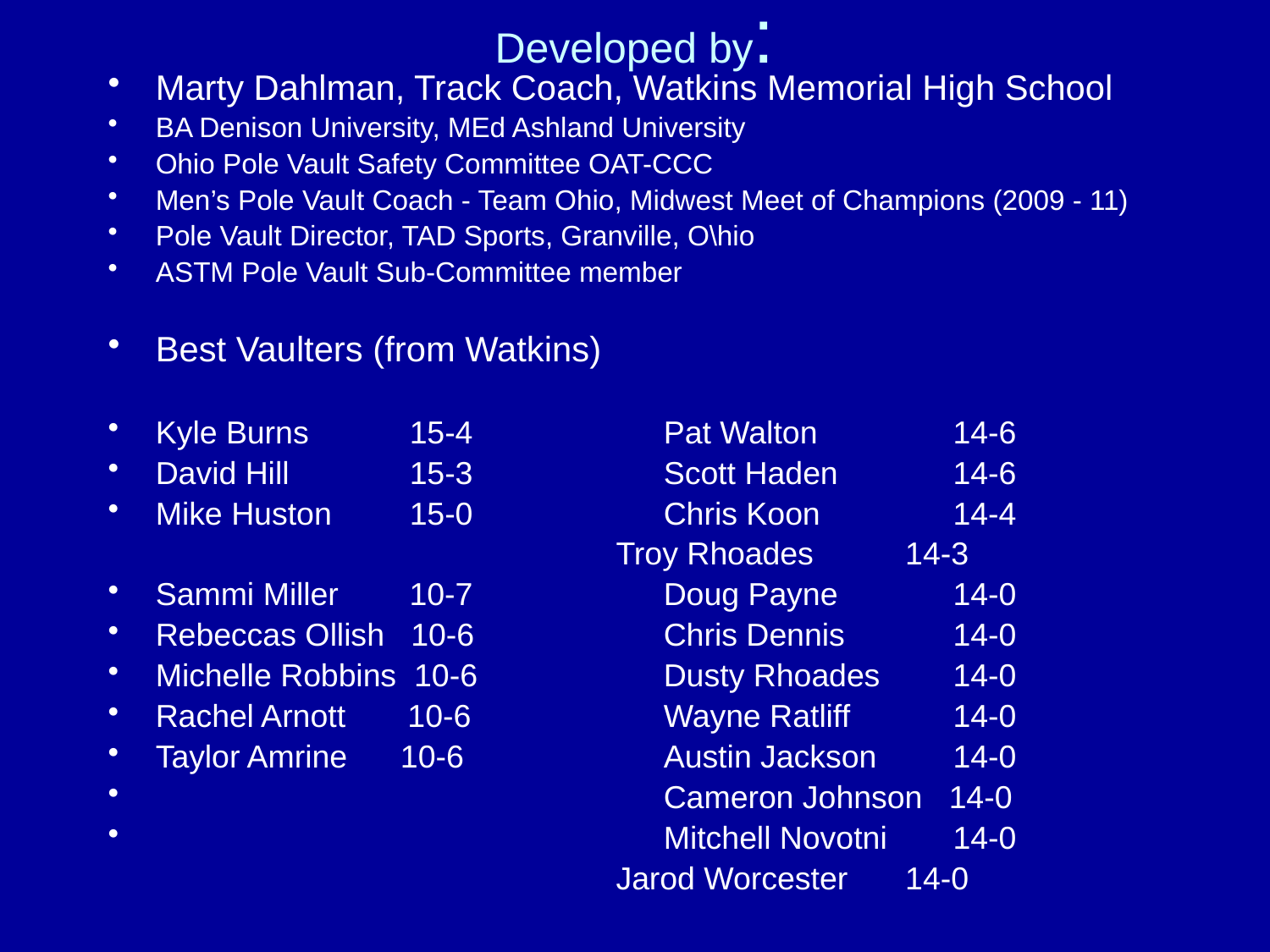

# Developed by:
Marty Dahlman, Track Coach, Watkins Memorial High School
BA Denison University, MEd Ashland University
Ohio Pole Vault Safety Committee OAT-CCC
Men’s Pole Vault Coach - Team Ohio, Midwest Meet of Champions (2009 - 11)
Pole Vault Director, TAD Sports, Granville, O\hio
ASTM Pole Vault Sub-Committee member

Best Vaulters (from Watkins)

Kyle Burns    	15-4		Pat Walton	    14-6
David Hill      	15-3		Scott Haden	    14-6
Mike Huston 	15-0		Chris Koon	    14-4
				Troy Rhoades	    14-3
Sammi Miller        10-7		Doug Payne	    14-0
Rebeccas Ollish   10-6		Chris Dennis	    14-0
Michelle Robbins  10-6		Dusty Rhoades	    14-0
Rachel Arnott       10-6		Wayne Ratliff	    14-0
Taylor Amrine      10-6		Austin Jackson	    14-0
                                               	Cameron Johnson   14-0
                                               	Mitchell Novotni	    14-0
		Jarod Worcester	    14-0